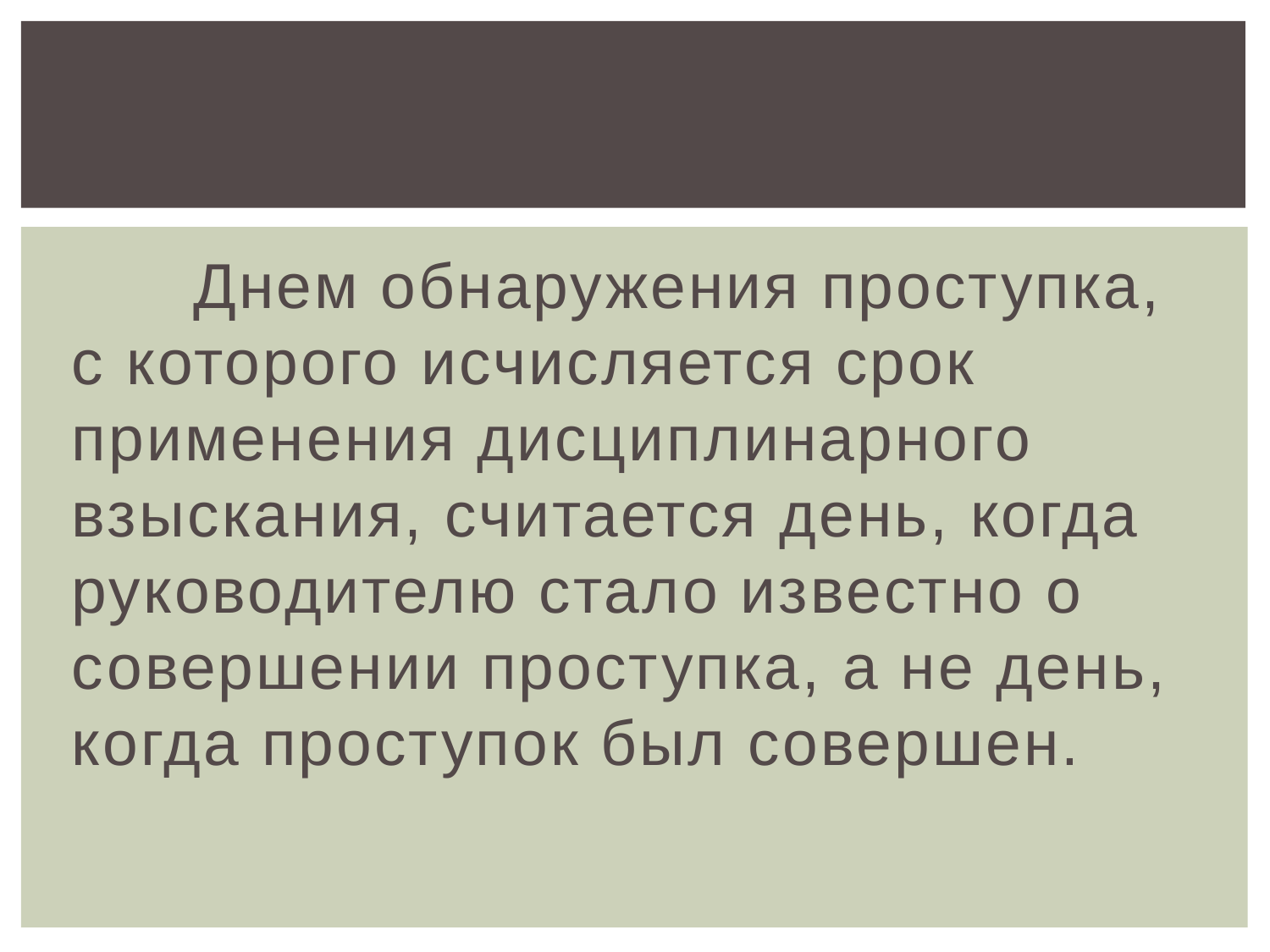

Днем обнаружения проступка, с которого исчисляется срок применения дисциплинарного взыскания, считается день, когда руководителю стало известно о совершении проступка, а не день, когда проступок был совершен.